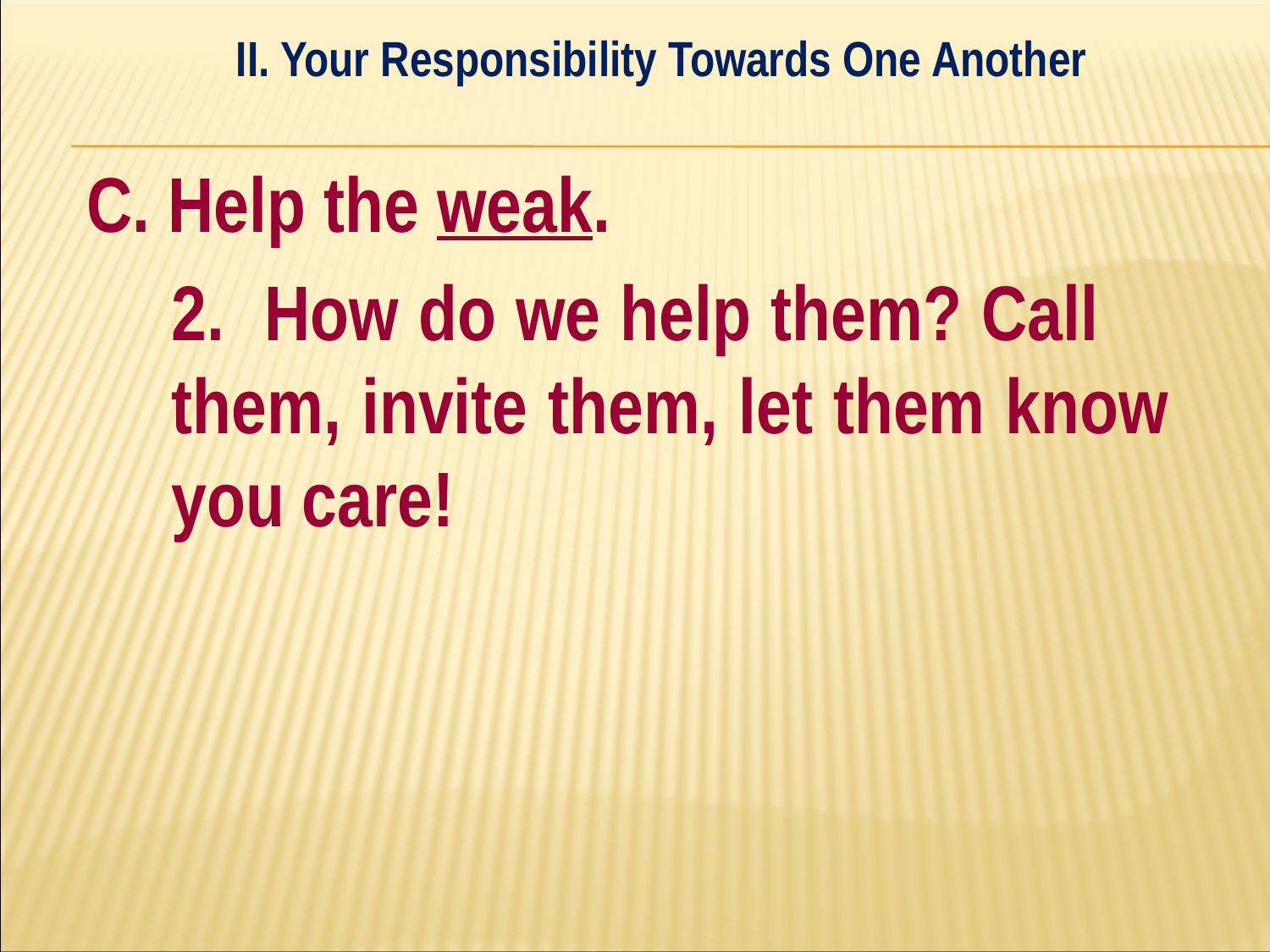

II. Your Responsibility Towards One Another
#
C. Help the weak.
	2.  How do we help them? Call 	them, invite them, let them know 	you care!